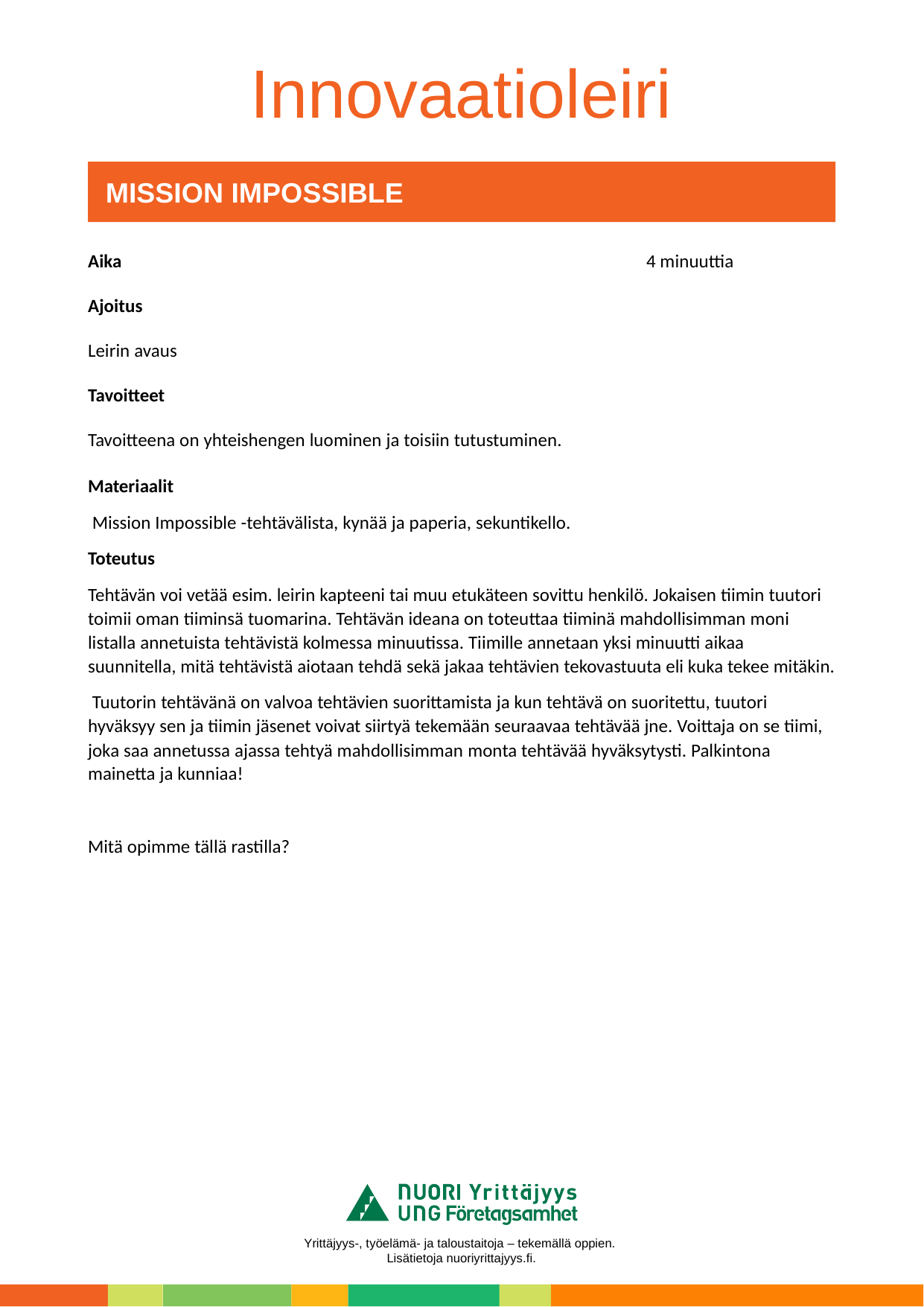

# MISSION IMPOSSIBLE
Aika					4 minuuttia

Ajoitus

Leirin avaus

Tavoitteet

Tavoitteena on yhteishengen luominen ja toisiin tutustuminen.

Materiaalit
 Mission Impossible -tehtävälista, kynää ja paperia, sekuntikello.
Toteutus
Tehtävän voi vetää esim. leirin kapteeni tai muu etukäteen sovittu henkilö. Jokaisen tiimin tuutori toimii oman tiiminsä tuomarina. Tehtävän ideana on toteuttaa tiiminä mahdollisimman moni listalla annetuista tehtävistä kolmessa minuutissa. Tiimille annetaan yksi minuutti aikaa suunnitella, mitä tehtävistä aiotaan tehdä sekä jakaa tehtävien tekovastuuta eli kuka tekee mitäkin.
 Tuutorin tehtävänä on valvoa tehtävien suorittamista ja kun tehtävä on suoritettu, tuutori hyväksyy sen ja tiimin jäsenet voivat siirtyä tekemään seuraavaa tehtävää jne. Voittaja on se tiimi, joka saa annetussa ajassa tehtyä mahdollisimman monta tehtävää hyväksytysti. Palkintona mainetta ja kunniaa!

Mitä opimme tällä rastilla?